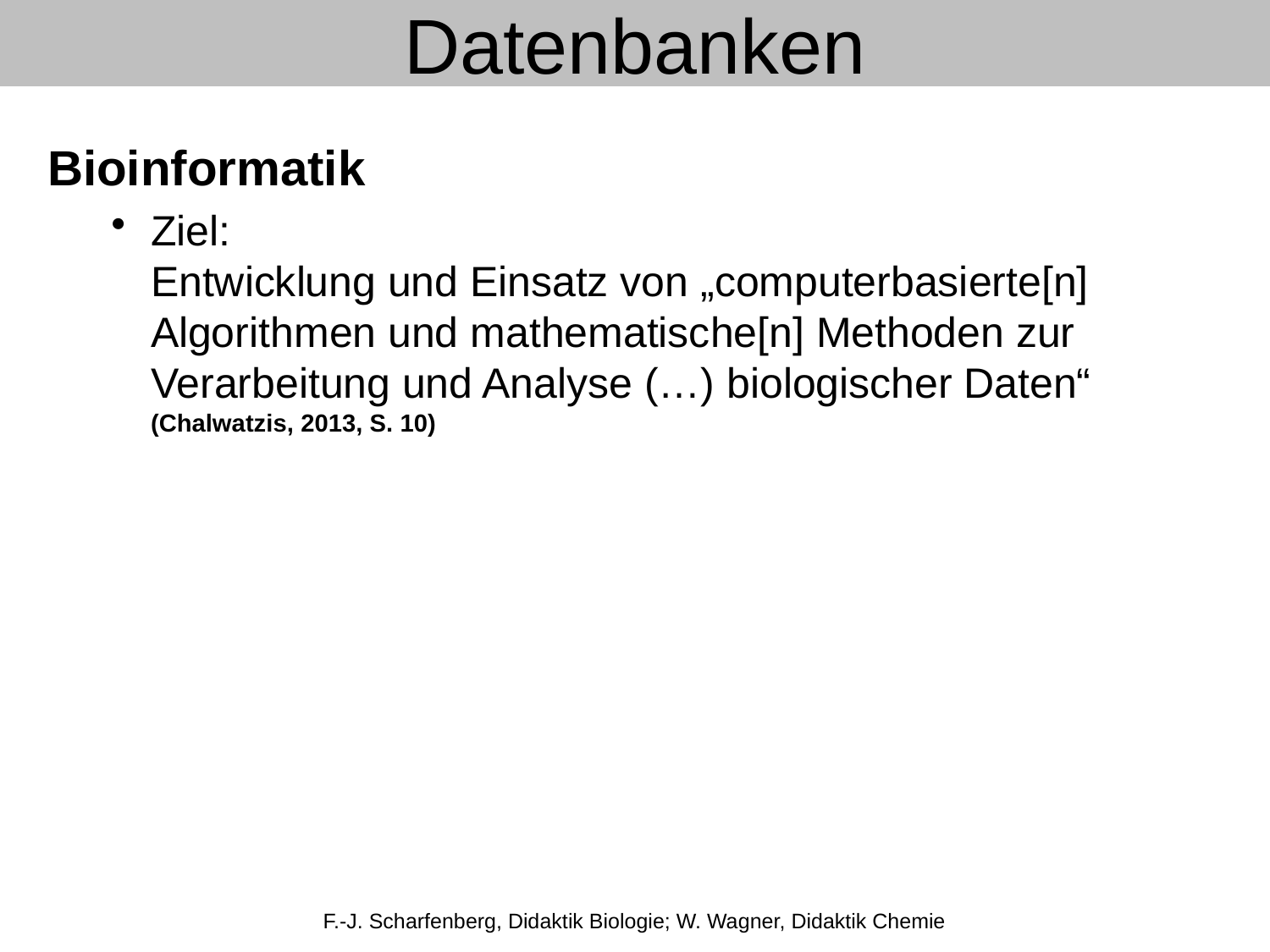

Datenbanken
Bioinformatik
Ziel:
Entwicklung und Einsatz von „computerbasierte[n] Algorithmen und mathematische[n] Methoden zur Verarbeitung und Analyse (…) biologischer Daten“ (Chalwatzis, 2013, S. 10)

F.-J. Scharfenberg, Didaktik Biologie; W. Wagner, Didaktik Chemie